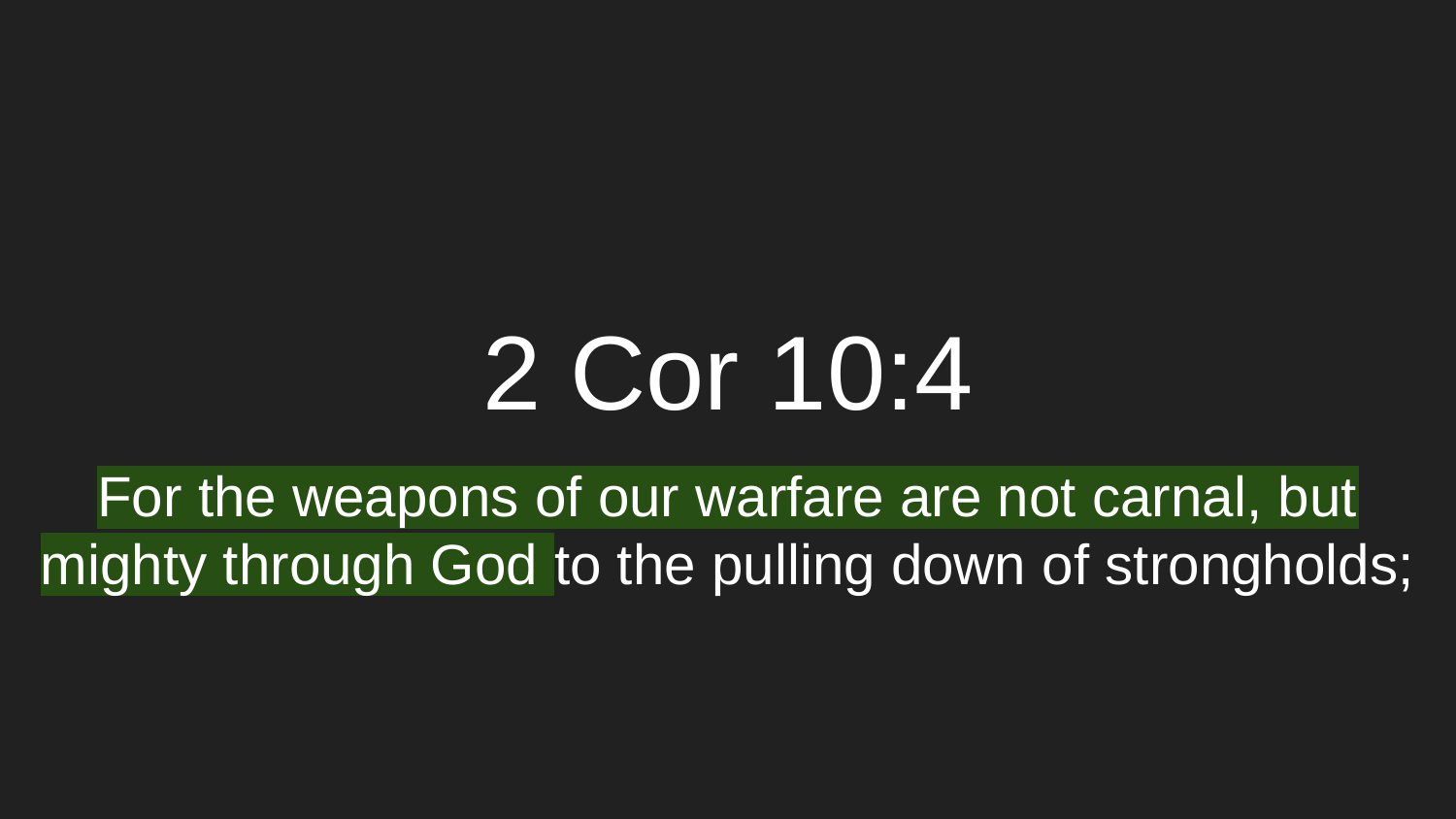

# 2 Cor 10:4
For the weapons of our warfare are not carnal, but mighty through God to the pulling down of strongholds;